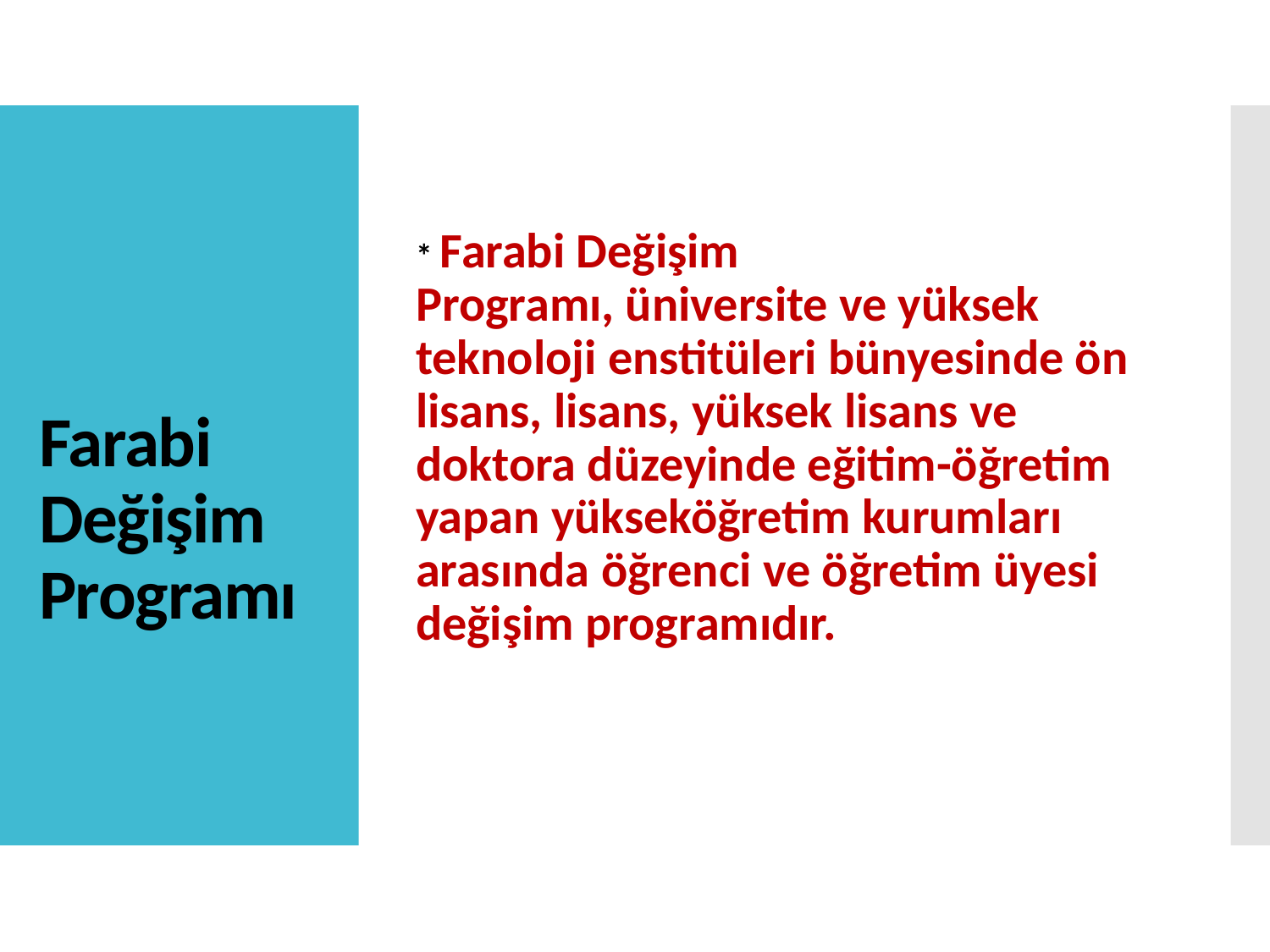

* Farabi Değişim Programı, üniversite ve yüksek teknoloji enstitüleri bünyesinde ön lisans, lisans, yüksek lisans ve doktora düzeyinde eğitim-öğretim yapan yükseköğretim kurumları arasında öğrenci ve öğretim üyesi değişim programıdır.

# Farabi Değişim Programı